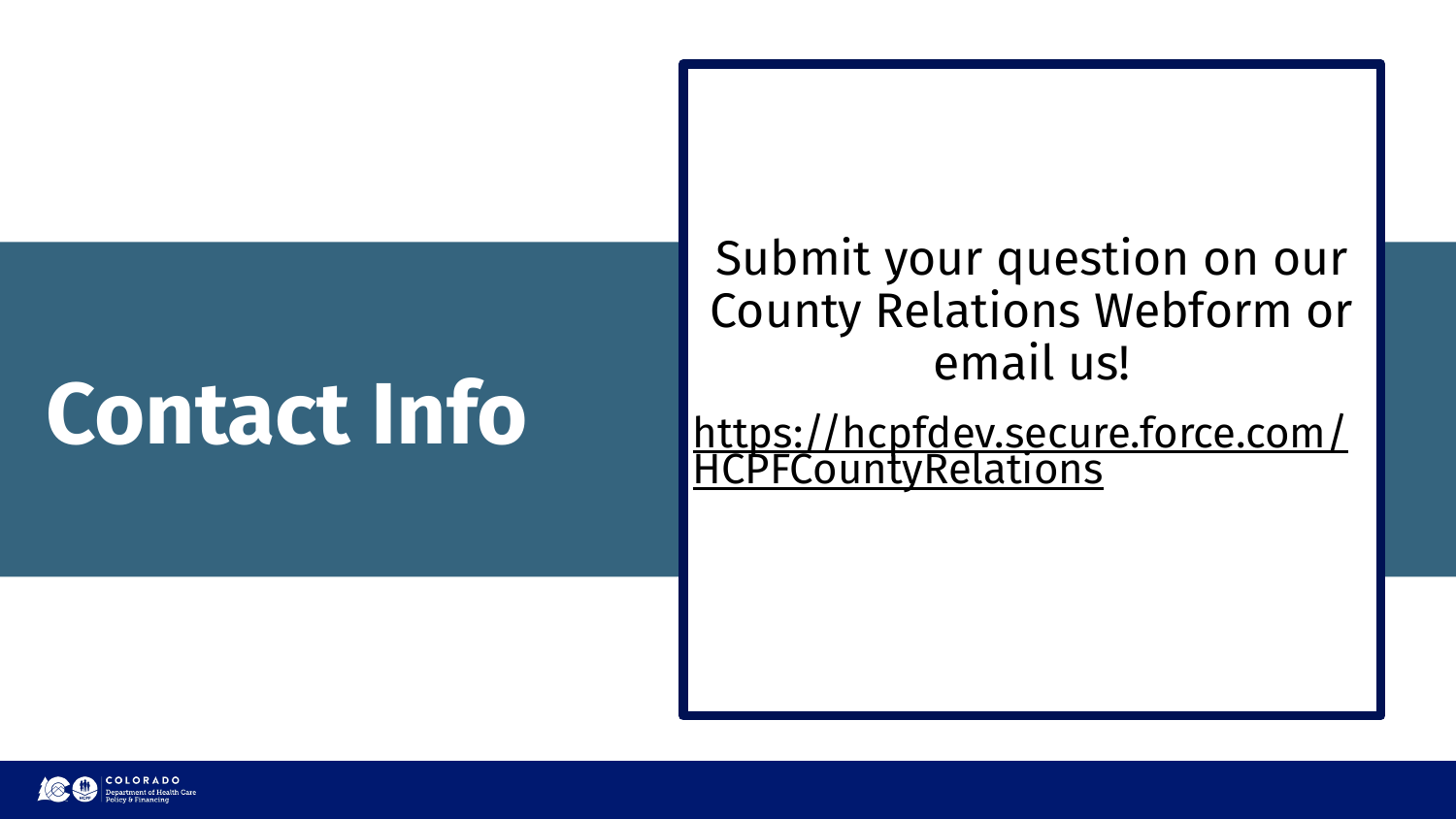

Submit your question on our County Relations Webform or email us!
https://hcpfdev.secure.force.com/HCPFCountyRelations

Contact Info